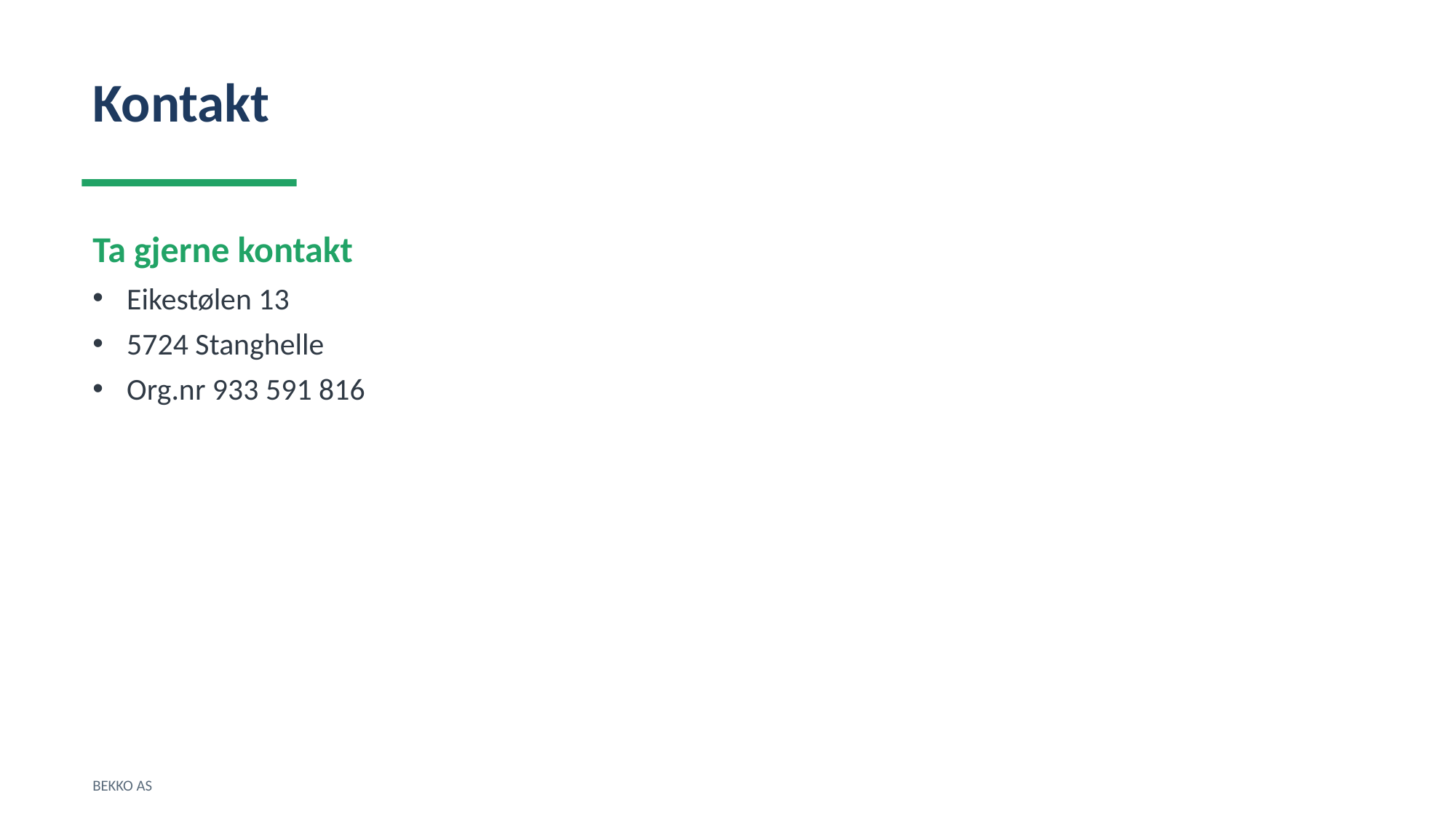

Kontakt

Ta gjerne kontakt
Eikestølen 13
5724 Stanghelle
Org.nr 933 591 816
BEKKO AS